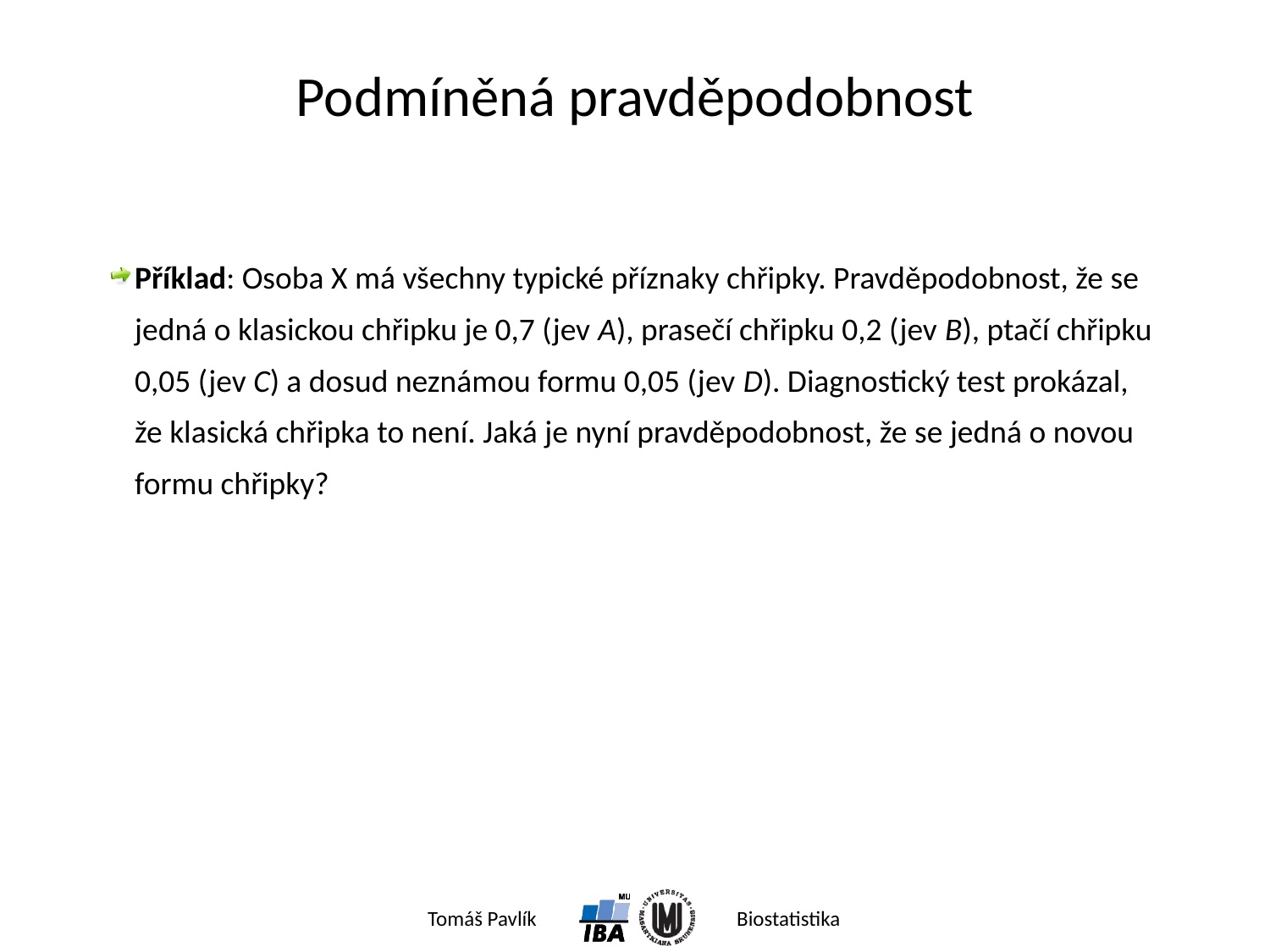

# Podmíněná pravděpodobnost
Příklad: Osoba X má všechny typické příznaky chřipky. Pravděpodobnost, že se jedná o klasickou chřipku je 0,7 (jev A), prasečí chřipku 0,2 (jev B), ptačí chřipku 0,05 (jev C) a dosud neznámou formu 0,05 (jev D). Diagnostický test prokázal, že klasická chřipka to není. Jaká je nyní pravděpodobnost, že se jedná o novou formu chřipky?